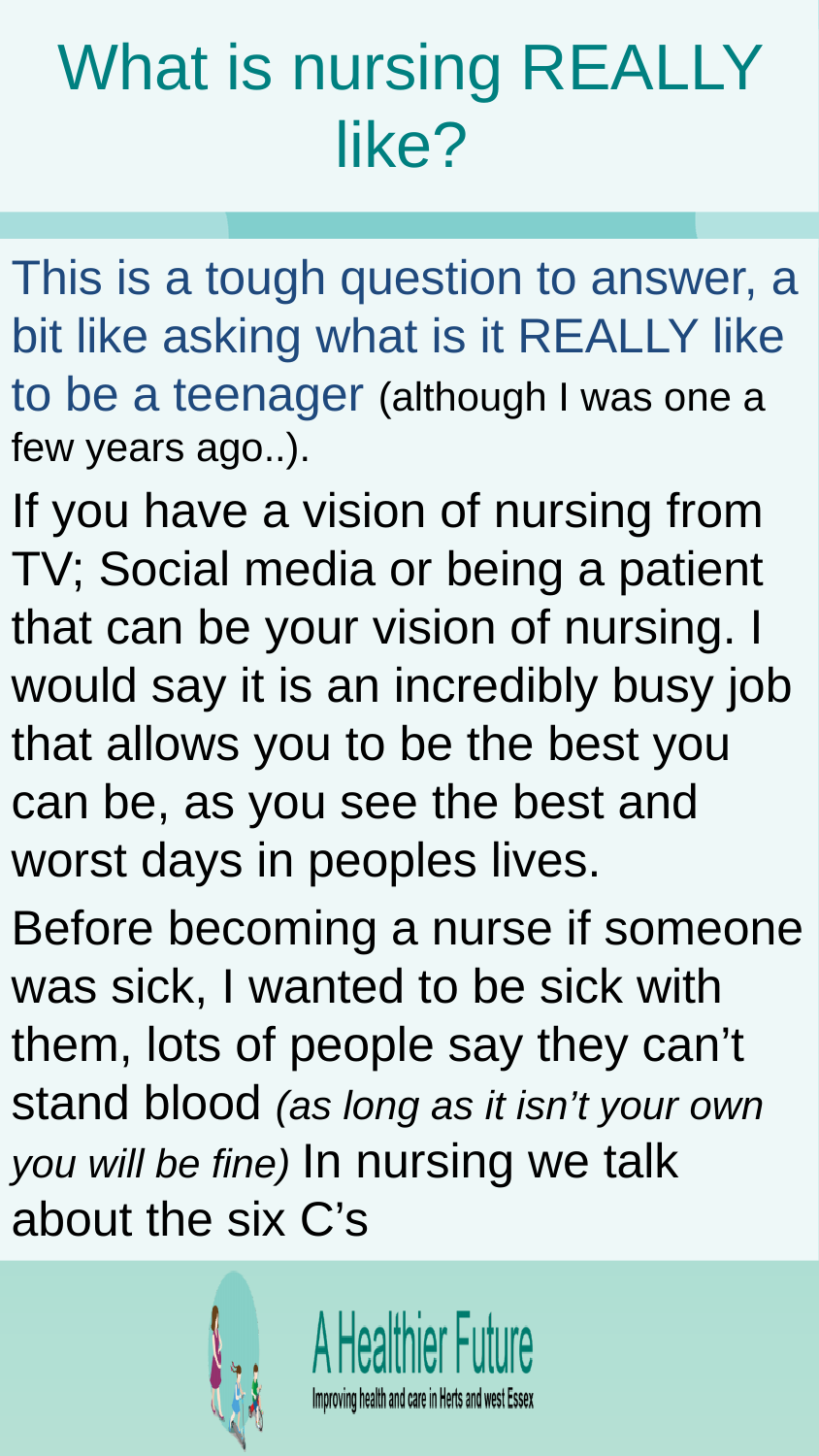

# What is nursing REALLY like?
This is a tough question to answer, a bit like asking what is it REALLY like to be a teenager (although I was one a few years ago..).
If you have a vision of nursing from TV; Social media or being a patient that can be your vision of nursing. I would say it is an incredibly busy job that allows you to be the best you can be, as you see the best and worst days in peoples lives.
Before becoming a nurse if someone was sick, I wanted to be sick with them, lots of people say they can’t stand blood (as long as it isn’t your own you will be fine) In nursing we talk about the six C’s